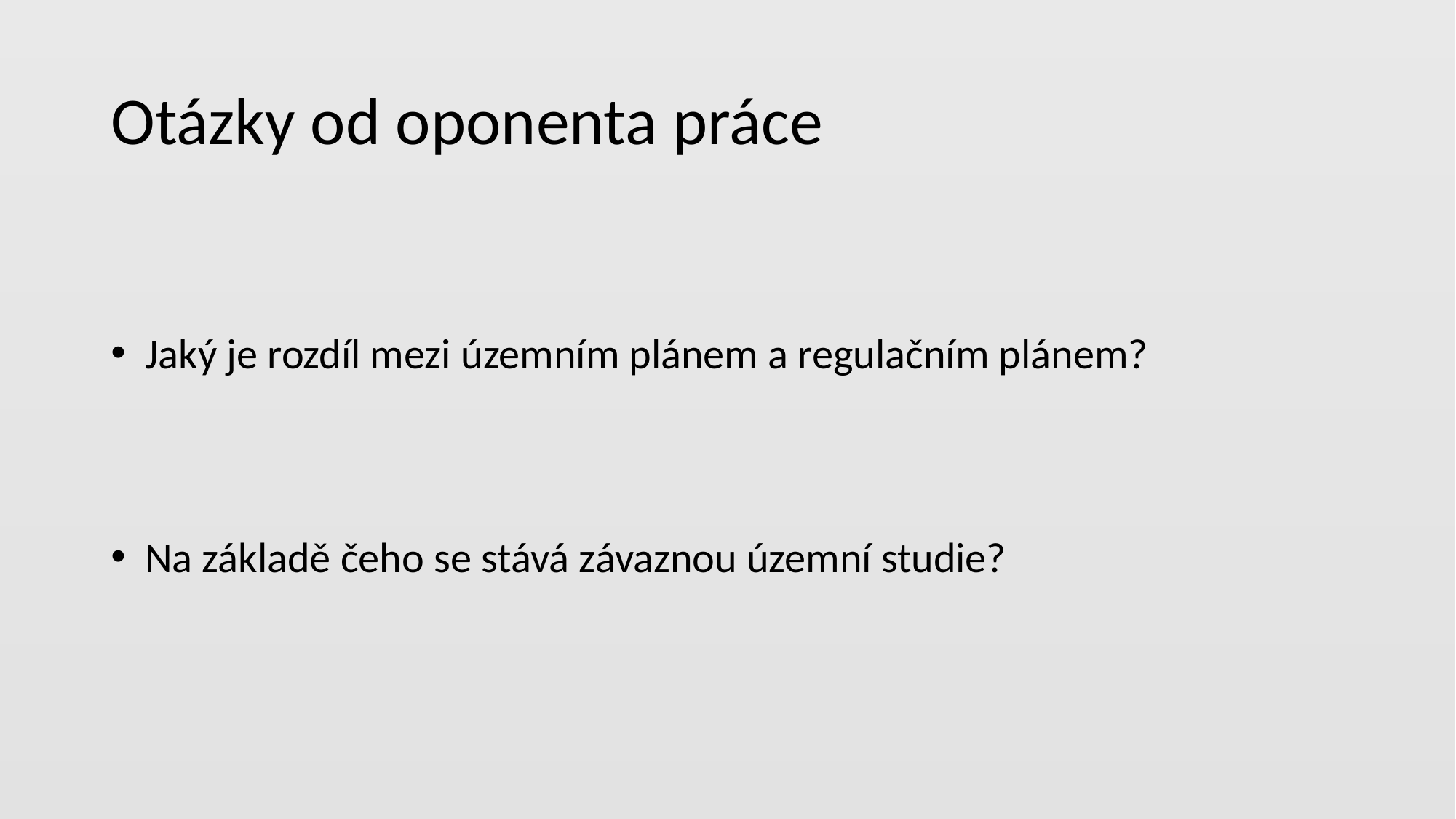

# Otázky od oponenta práce
Jaký je rozdíl mezi územním plánem a regulačním plánem?

Na základě čeho se stává závaznou územní studie?